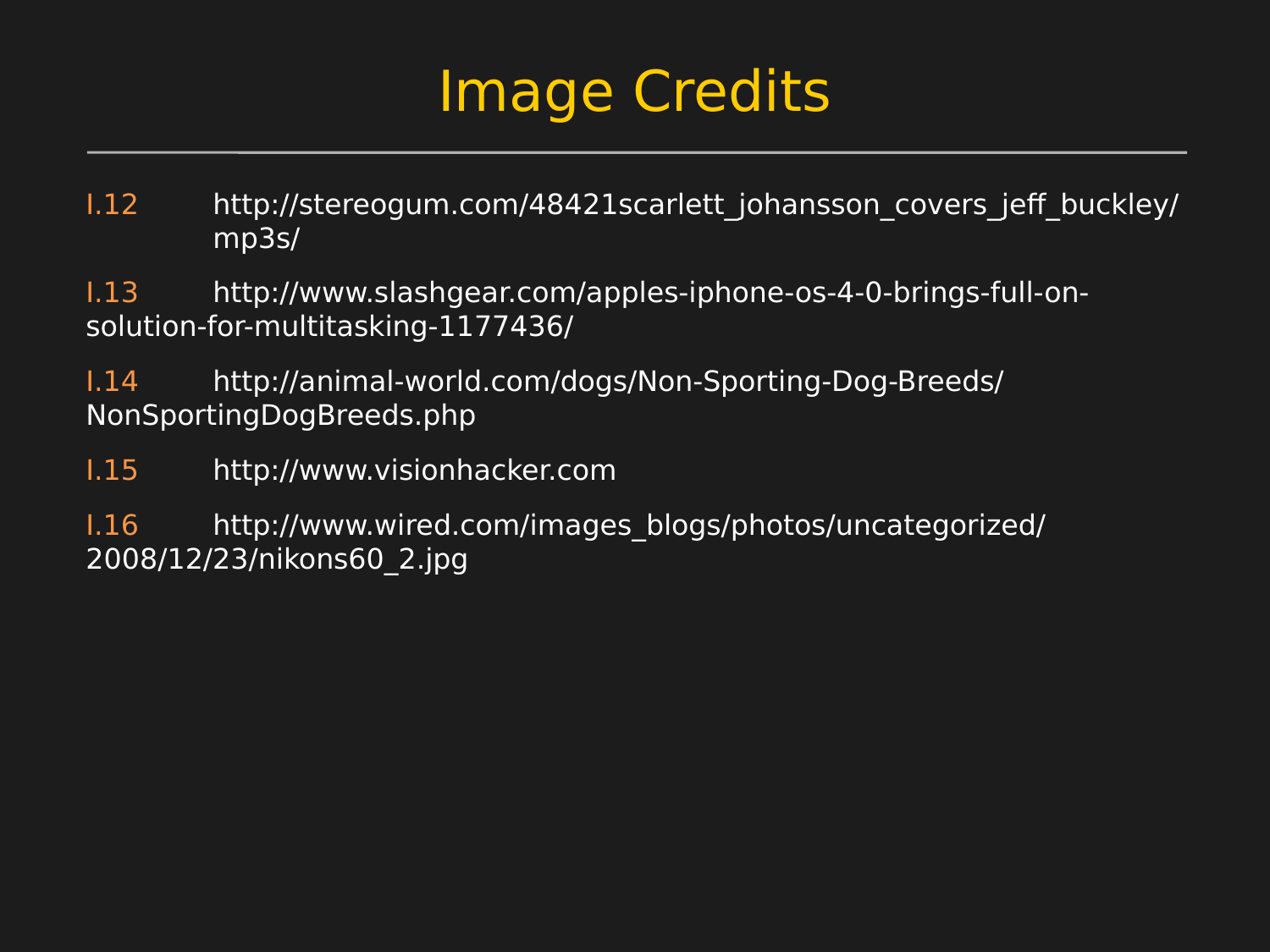

# Image Credits

I.12	http://stereogum.com/48421scarlett_johansson_covers_jeff_buckley/	mp3s/
I.13	http://www.slashgear.com/apples-iphone-os-4-0-brings-full-on-	solution-for-multitasking-1177436/
I.14	http://animal-world.com/dogs/Non-Sporting-Dog-Breeds/      	NonSportingDogBreeds.php
I.15	http://www.visionhacker.com
I.16	http://www.wired.com/images_blogs/photos/uncategorized/	2008/12/23/nikons60_2.jpg